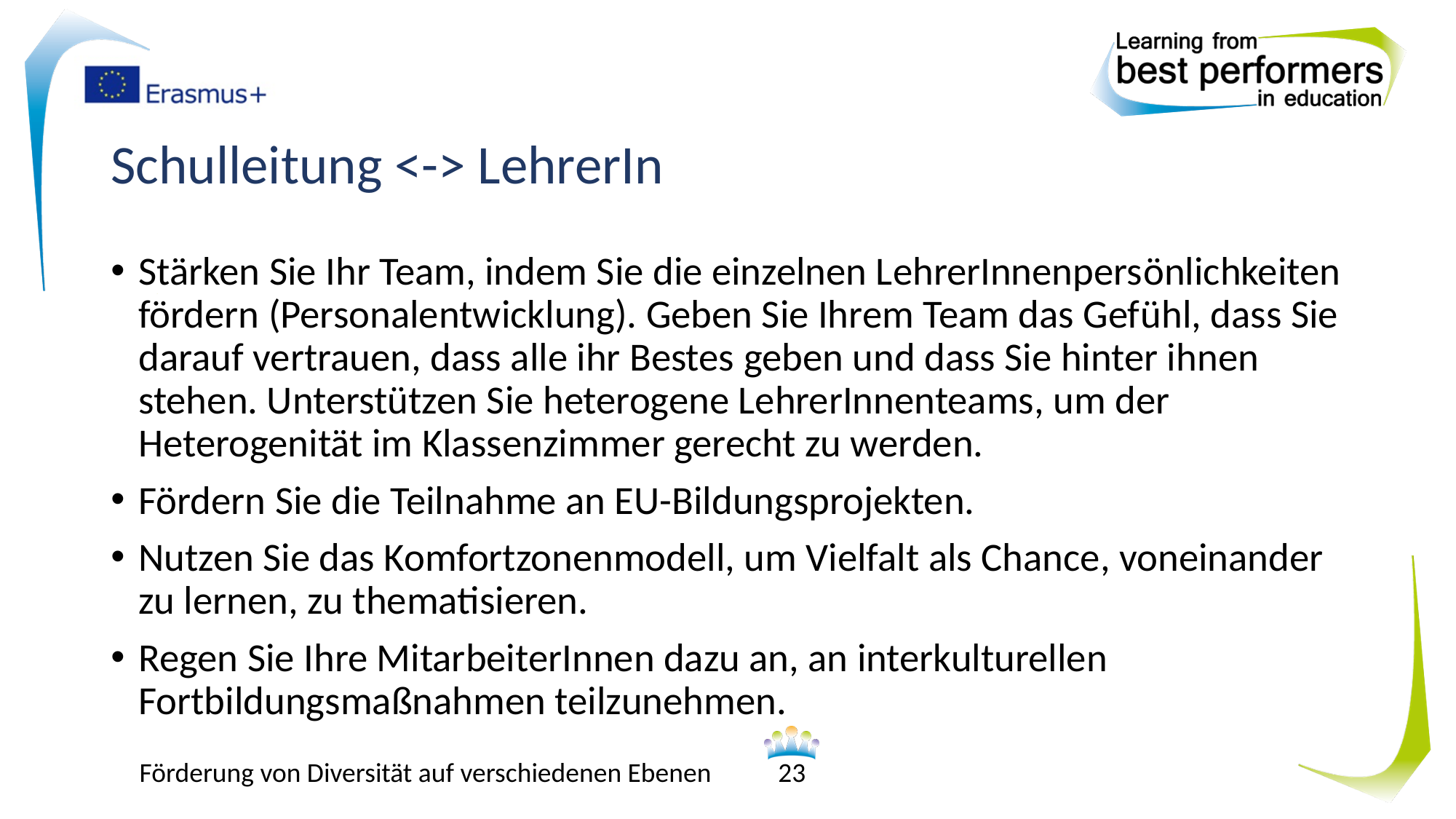

# Schulleitung <-> LehrerIn
Stärken Sie Ihr Team, indem Sie die einzelnen LehrerInnenpersönlichkeiten fördern (Personalentwicklung). Geben Sie Ihrem Team das Gefühl, dass Sie darauf vertrauen, dass alle ihr Bestes geben und dass Sie hinter ihnen stehen. Unterstützen Sie heterogene LehrerInnenteams, um der Heterogenität im Klassenzimmer gerecht zu werden.
Fördern Sie die Teilnahme an EU-Bildungsprojekten.
Nutzen Sie das Komfortzonenmodell, um Vielfalt als Chance, voneinander zu lernen, zu thematisieren.
Regen Sie Ihre MitarbeiterInnen dazu an, an interkulturellen Fortbildungsmaßnahmen teilzunehmen.
Förderung von Diversität auf verschiedenen Ebenen
23